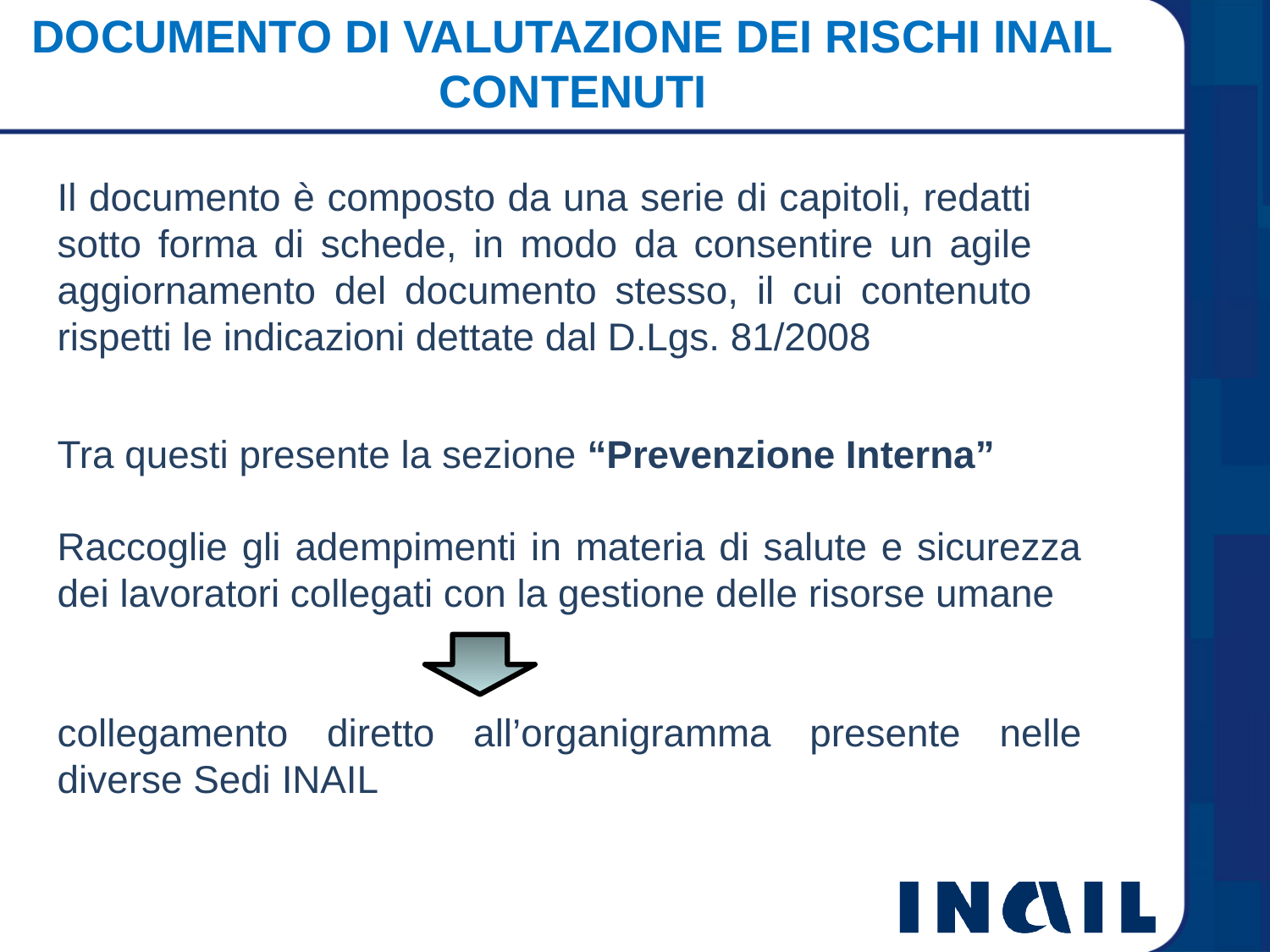

DOCUMENTO DI VALUTAZIONE DEI RISCHI INAIL
CONTENUTI
Il documento è composto da una serie di capitoli, redatti sotto forma di schede, in modo da consentire un agile aggiornamento del documento stesso, il cui contenuto rispetti le indicazioni dettate dal D.Lgs. 81/2008
Tra questi presente la sezione “Prevenzione Interna”

Raccoglie gli adempimenti in materia di salute e sicurezza dei lavoratori collegati con la gestione delle risorse umane

collegamento diretto all’organigramma presente nelle diverse Sedi INAIL